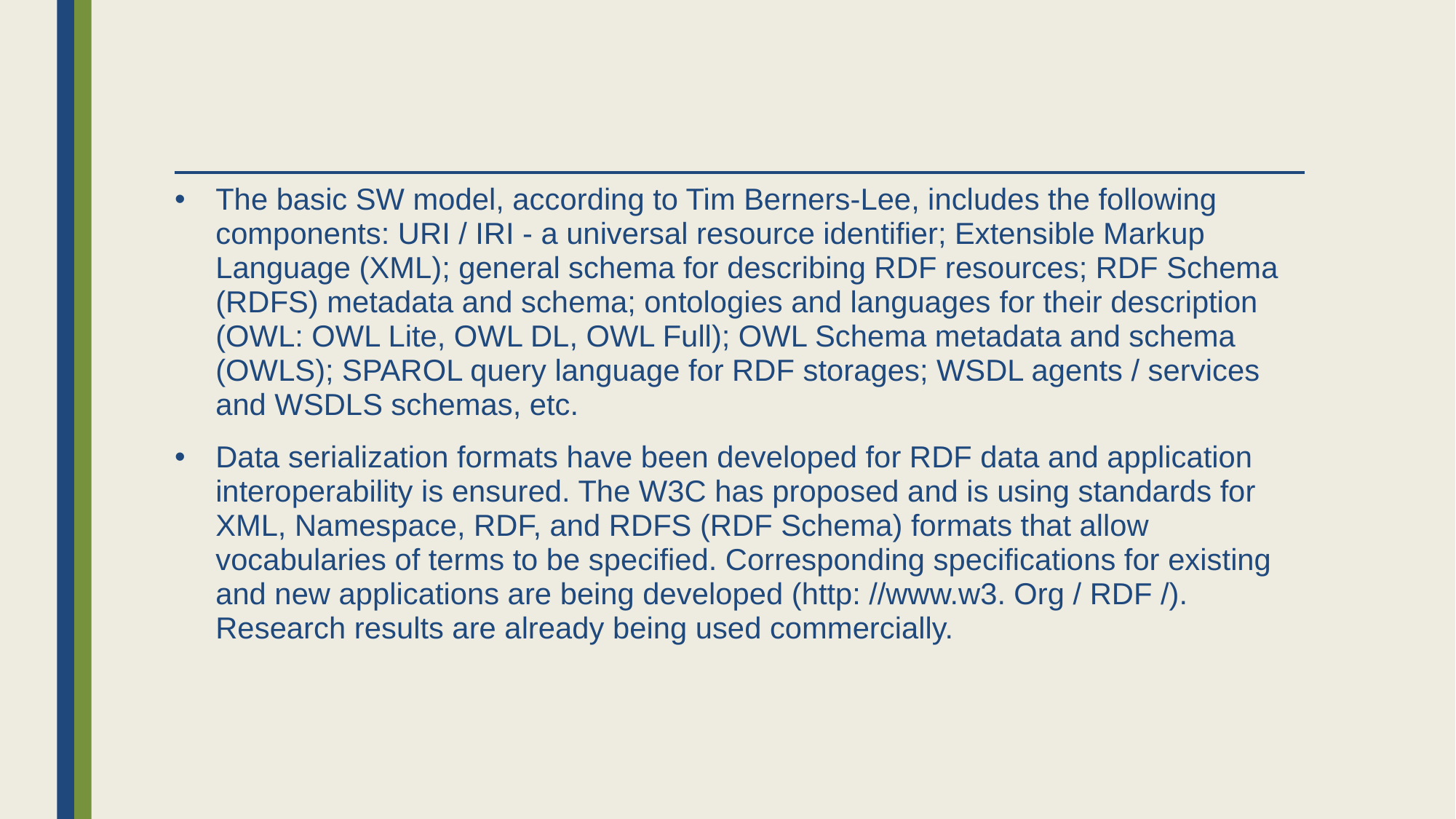

#
The basic SW model, according to Tim Berners-Lee, includes the following components: URI / IRI - a universal resource identifier; Extensible Markup Language (XML); general schema for describing RDF resources; RDF Schema (RDFS) metadata and schema; ontologies and languages ​​for their description (OWL: OWL Lite, OWL DL, OWL Full); OWL Schema metadata and schema (OWLS); SPAROL query language for RDF storages; WSDL agents / services and WSDLS schemas, etc.
Data serialization formats have been developed for RDF data and application interoperability is ensured. The W3C has proposed and is using standards for XML, Namespace, RDF, and RDFS (RDF Schema) formats that allow vocabularies of terms to be specified. Corresponding specifications for existing and new applications are being developed (http: //www.w3. Org / RDF /). Research results are already being used commercially.